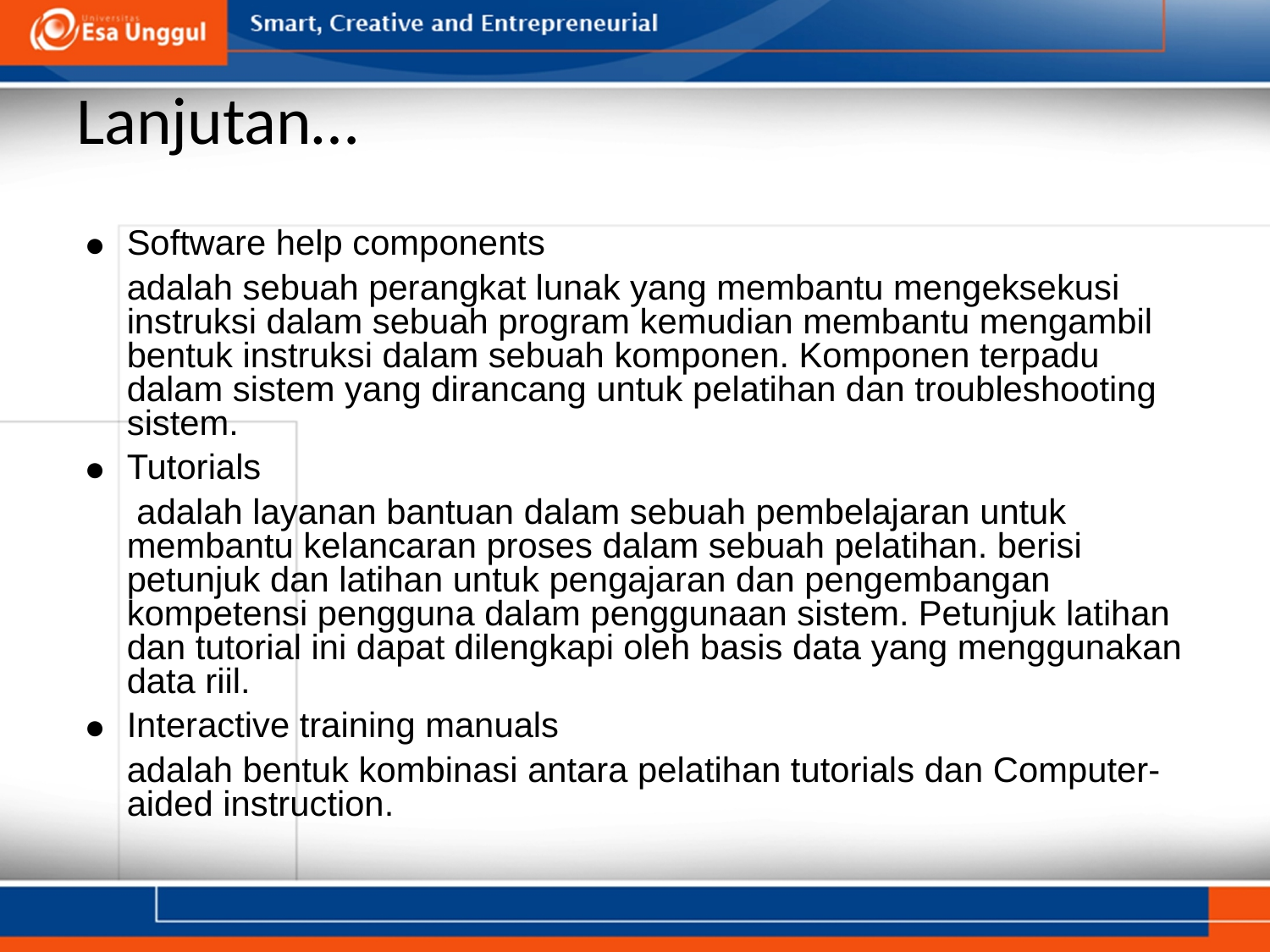

# Lanjutan…
Software help components
	adalah sebuah perangkat lunak yang membantu mengeksekusi instruksi dalam sebuah program kemudian membantu mengambil bentuk instruksi dalam sebuah komponen. Komponen terpadu dalam sistem yang dirancang untuk pelatihan dan troubleshooting sistem.
Tutorials
	 adalah layanan bantuan dalam sebuah pembelajaran untuk membantu kelancaran proses dalam sebuah pelatihan. berisi petunjuk dan latihan untuk pengajaran dan pengembangan kompetensi pengguna dalam penggunaan sistem. Petunjuk latihan dan tutorial ini dapat dilengkapi oleh basis data yang menggunakan data riil.
Interactive training manuals
	adalah bentuk kombinasi antara pelatihan tutorials dan Computer-aided instruction.